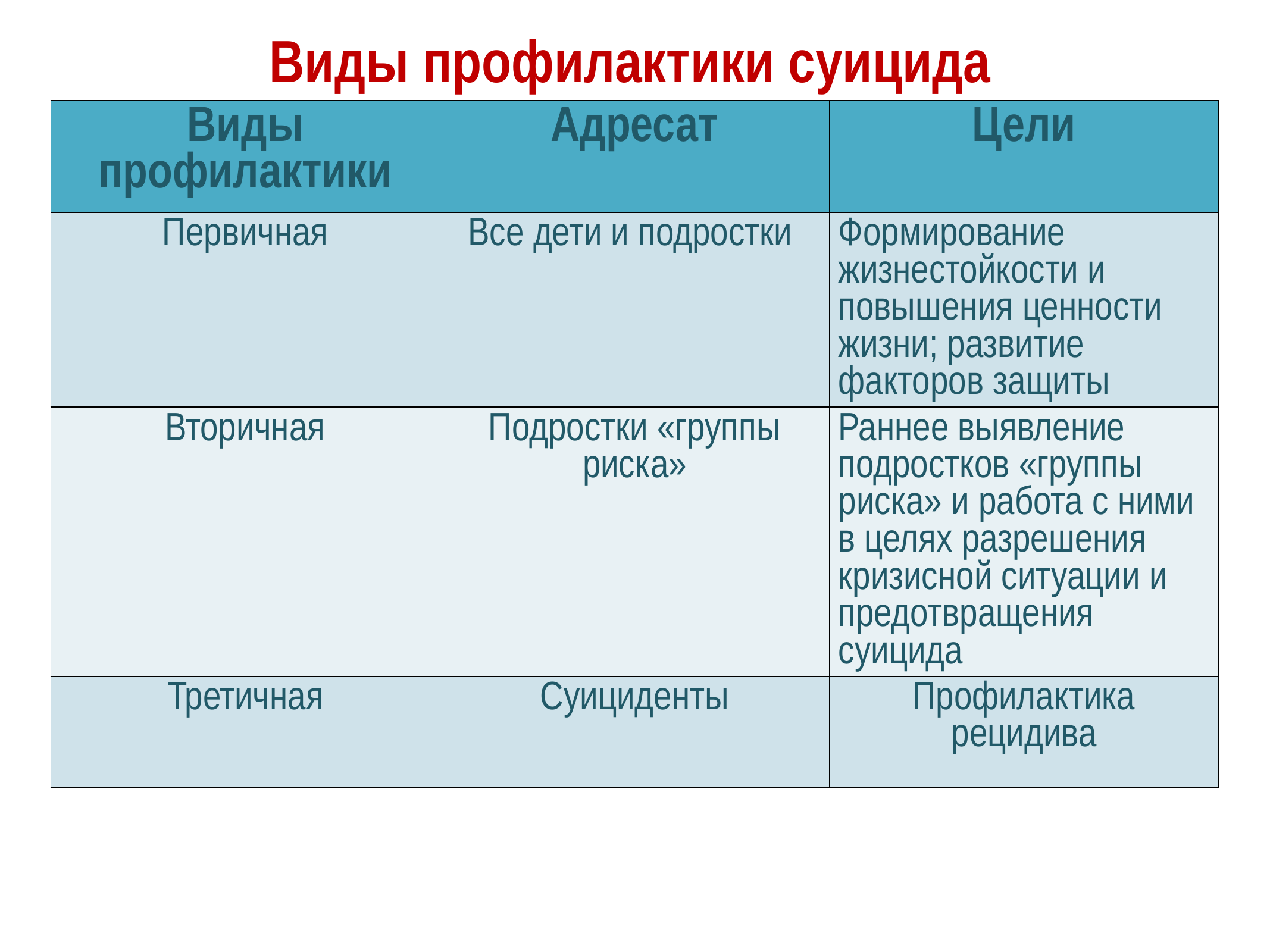

# Виды профилактики суицида
| Виды профилактики | Адресат | Цели |
| --- | --- | --- |
| Первичная | Все дети и подростки | Формирование жизнестойкости и повышения ценности жизни; развитие факторов защиты |
| Вторичная | Подростки «группы риска» | Раннее выявление подростков «группы риска» и работа с ними в целях разрешения кризисной ситуации и предотвращения суицида |
| Третичная | Суициденты | Профилактика рецидива |